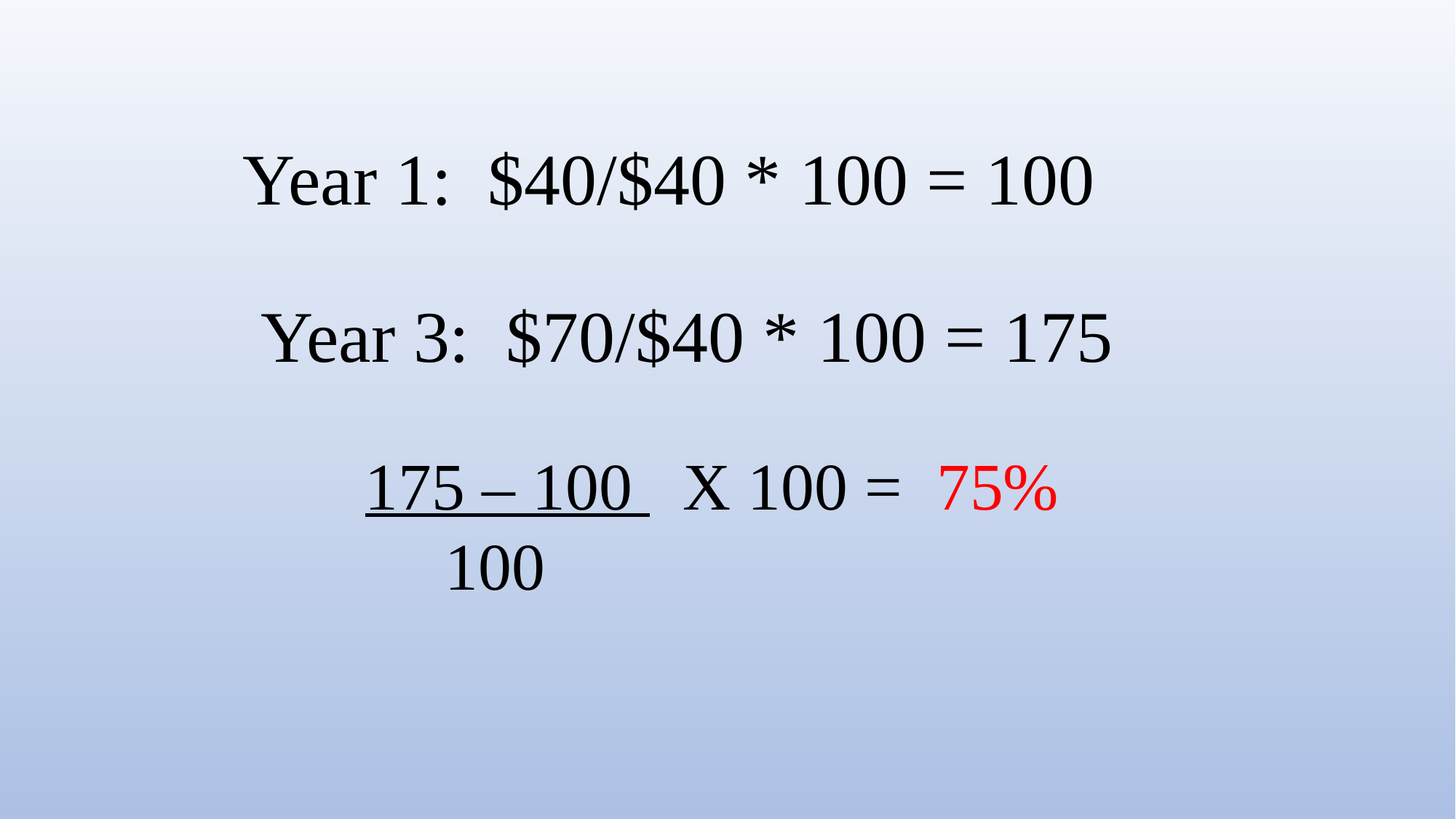

# Year 1:  $40/$40 * 100 = 100   Year 3:  $70/$40 * 100 = 175
 175 – 100   X 100 =  75%
     100